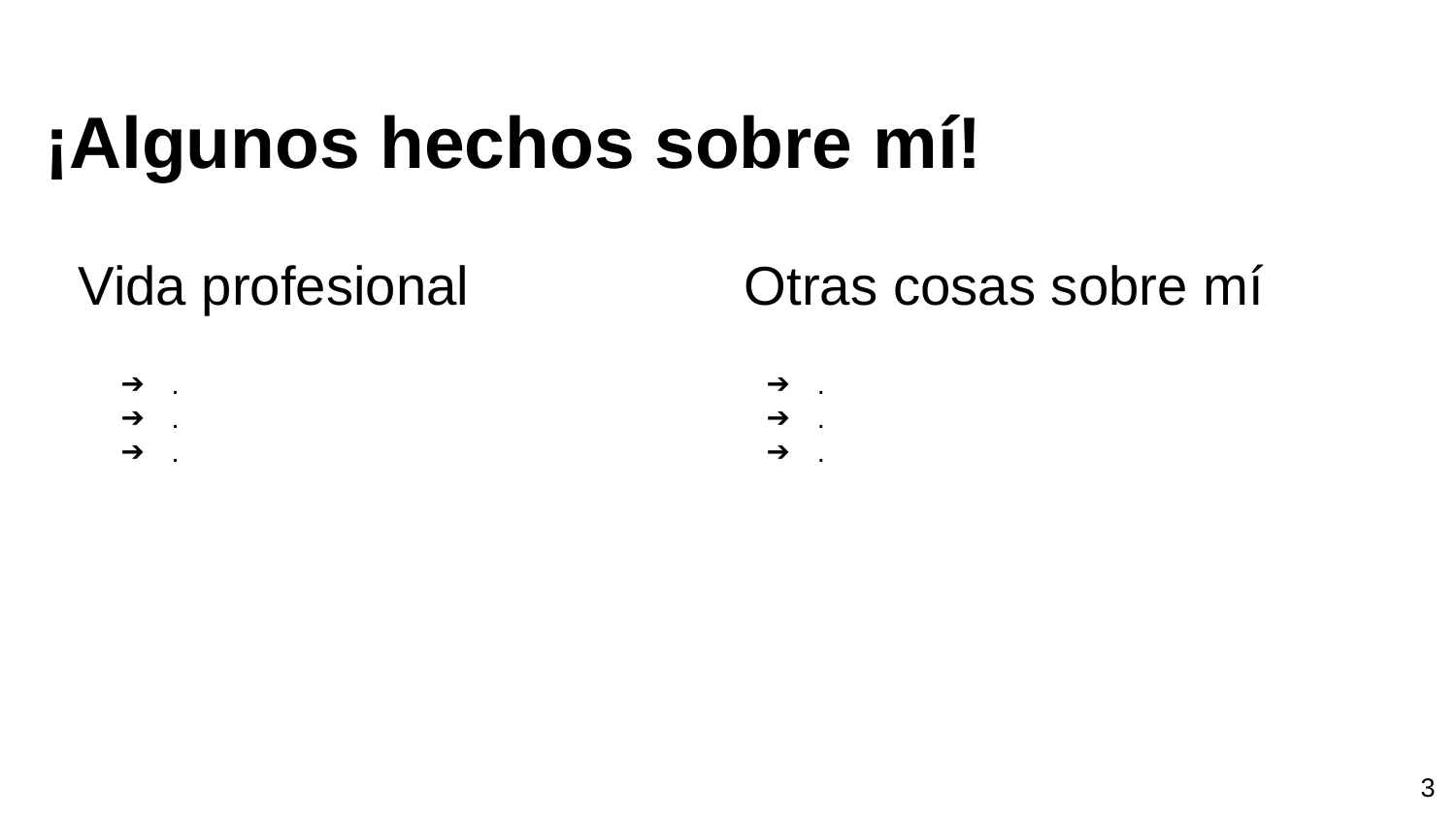

¡Algunos hechos sobre mí!
Vida profesional
Otras cosas sobre mí
.
.
.
.
.
.
3